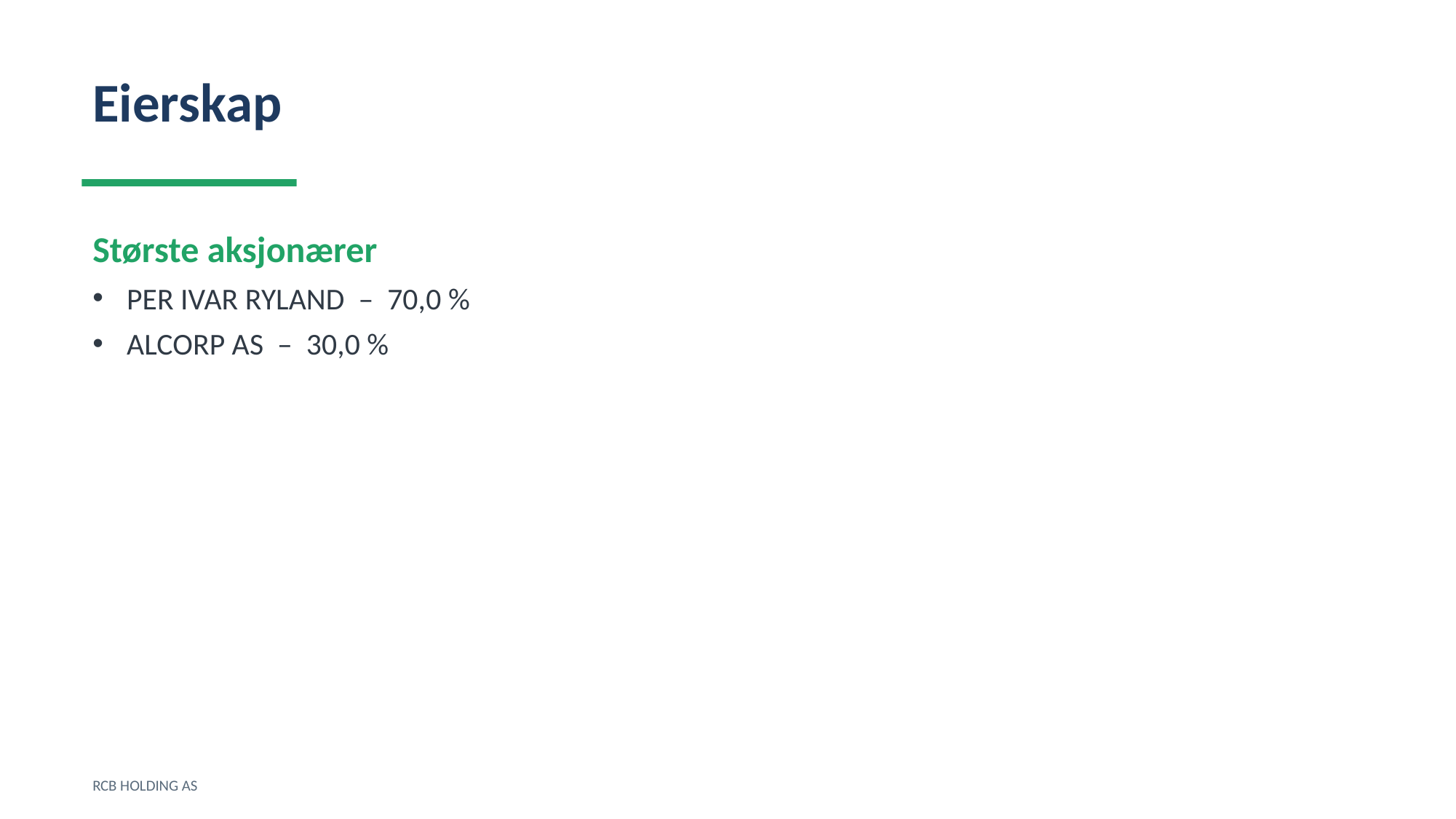

Eierskap

Største aksjonærer
PER IVAR RYLAND  –  70,0 %
ALCORP AS  –  30,0 %
RCB HOLDING AS